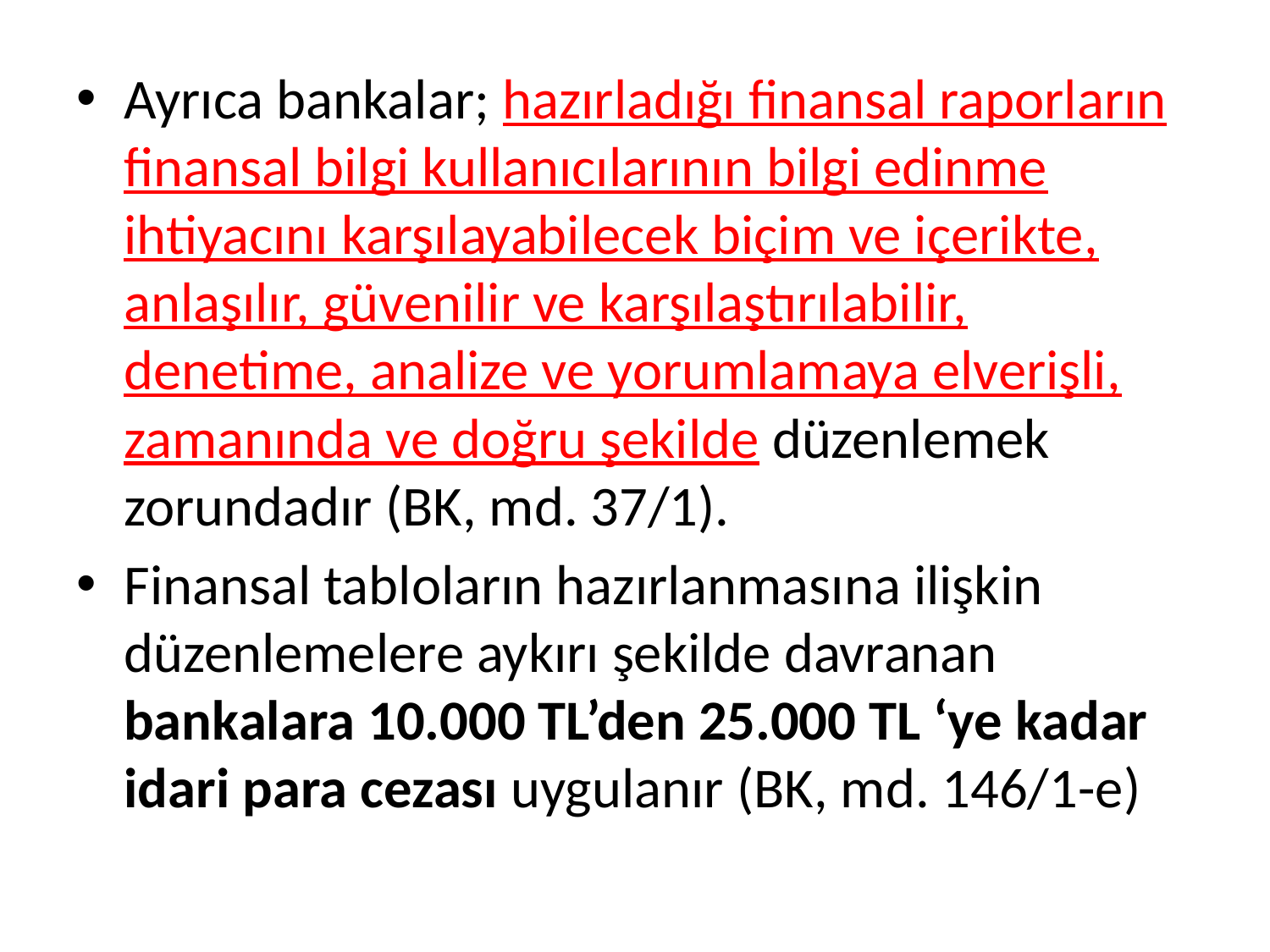

Ayrıca bankalar; hazırladığı finansal raporların finansal bilgi kullanıcılarının bilgi edinme ihtiyacını karşılayabilecek biçim ve içerikte, anlaşılır, güvenilir ve karşılaştırılabilir, denetime, analize ve yorumlamaya elverişli, zamanında ve doğru şekilde düzenlemek zorundadır (BK, md. 37/1).
Finansal tabloların hazırlanmasına ilişkin düzenlemelere aykırı şekilde davranan bankalara 10.000 TL’den 25.000 TL ‘ye kadar idari para cezası uygulanır (BK, md. 146/1-e)